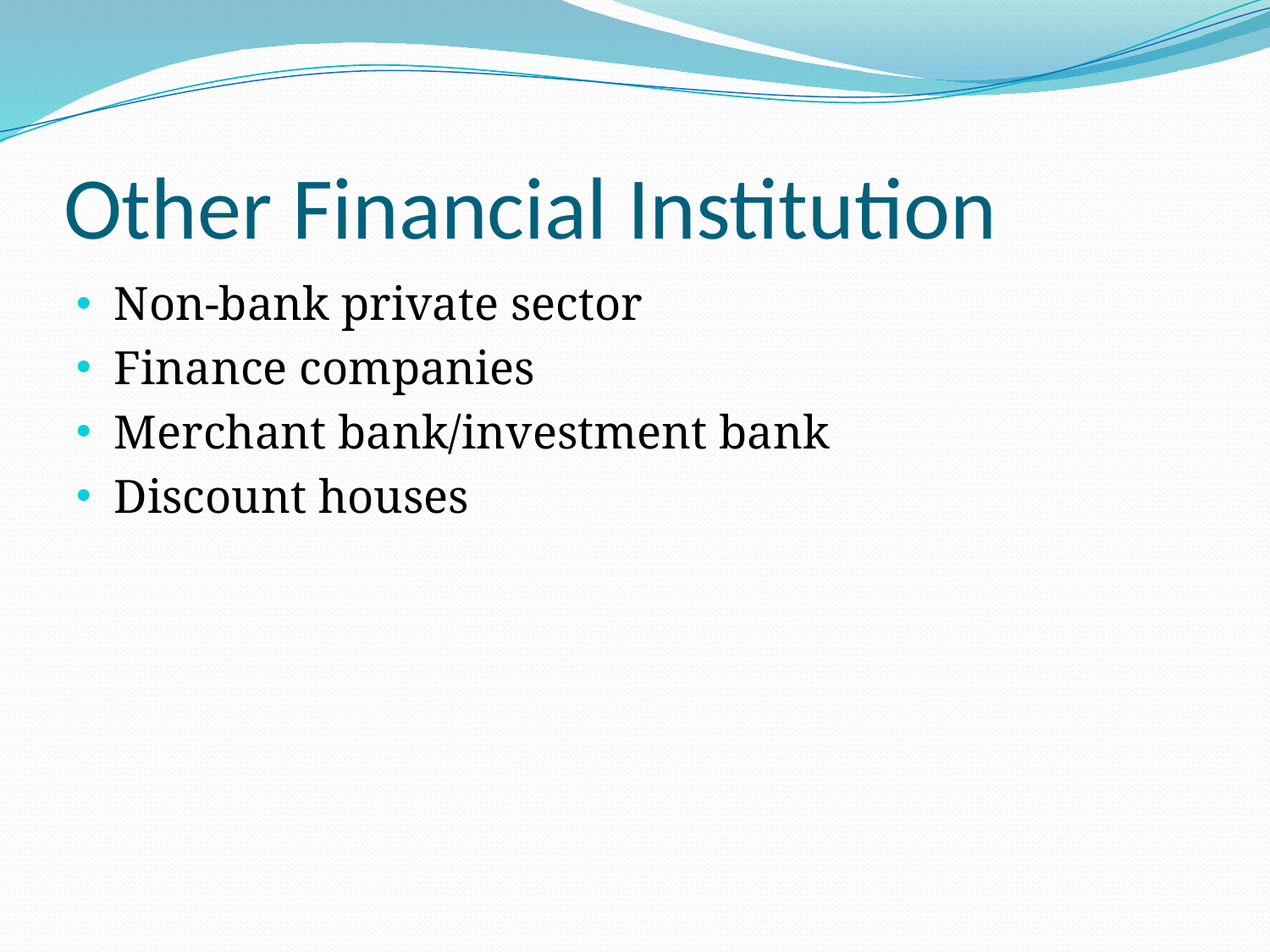

# Other Financial Institution
Non-bank private sector
Finance companies
Merchant bank/investment bank
Discount houses